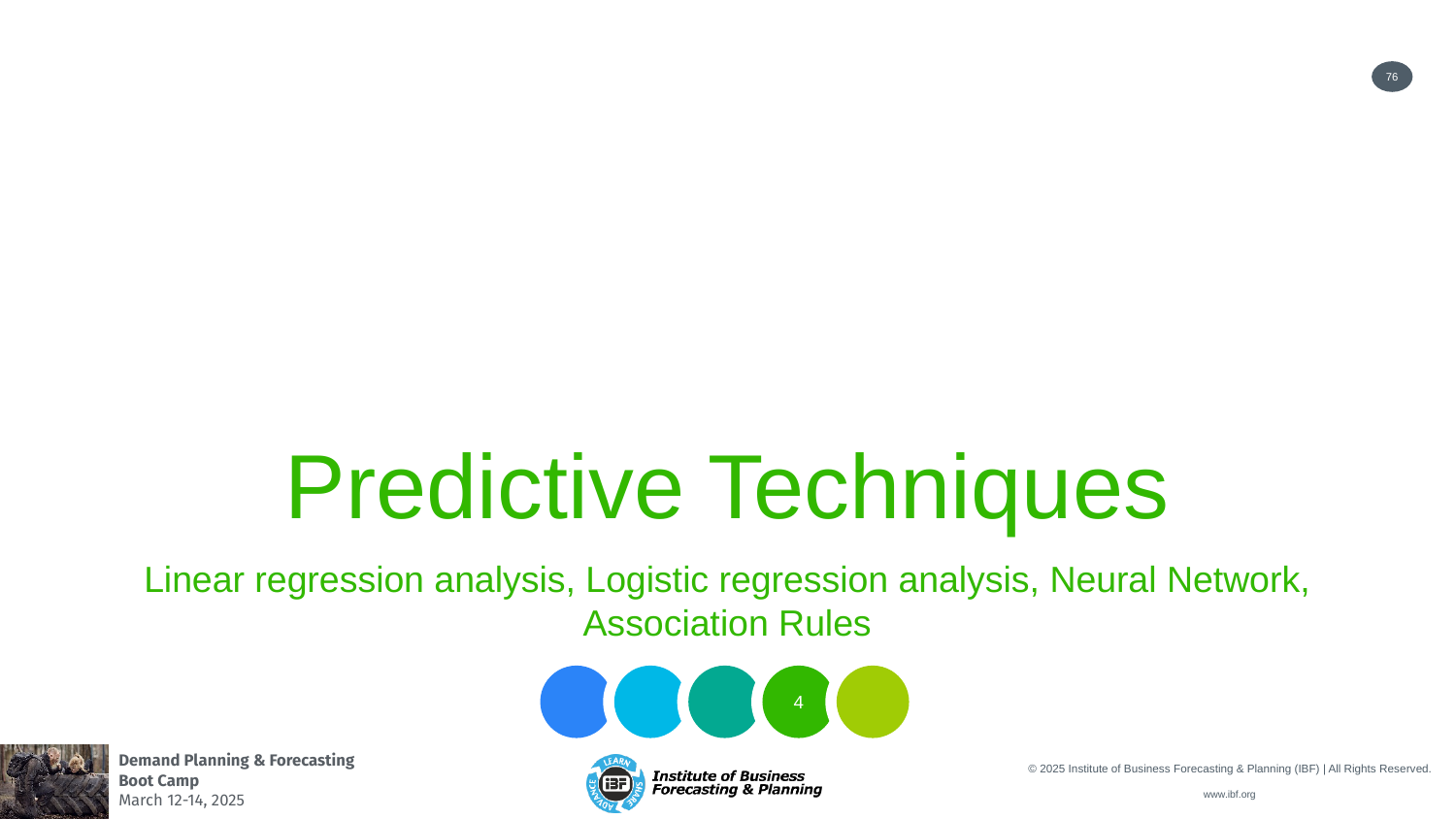

# Predictive Techniques
Linear regression analysis, Logistic regression analysis, Neural Network, Association Rules

4